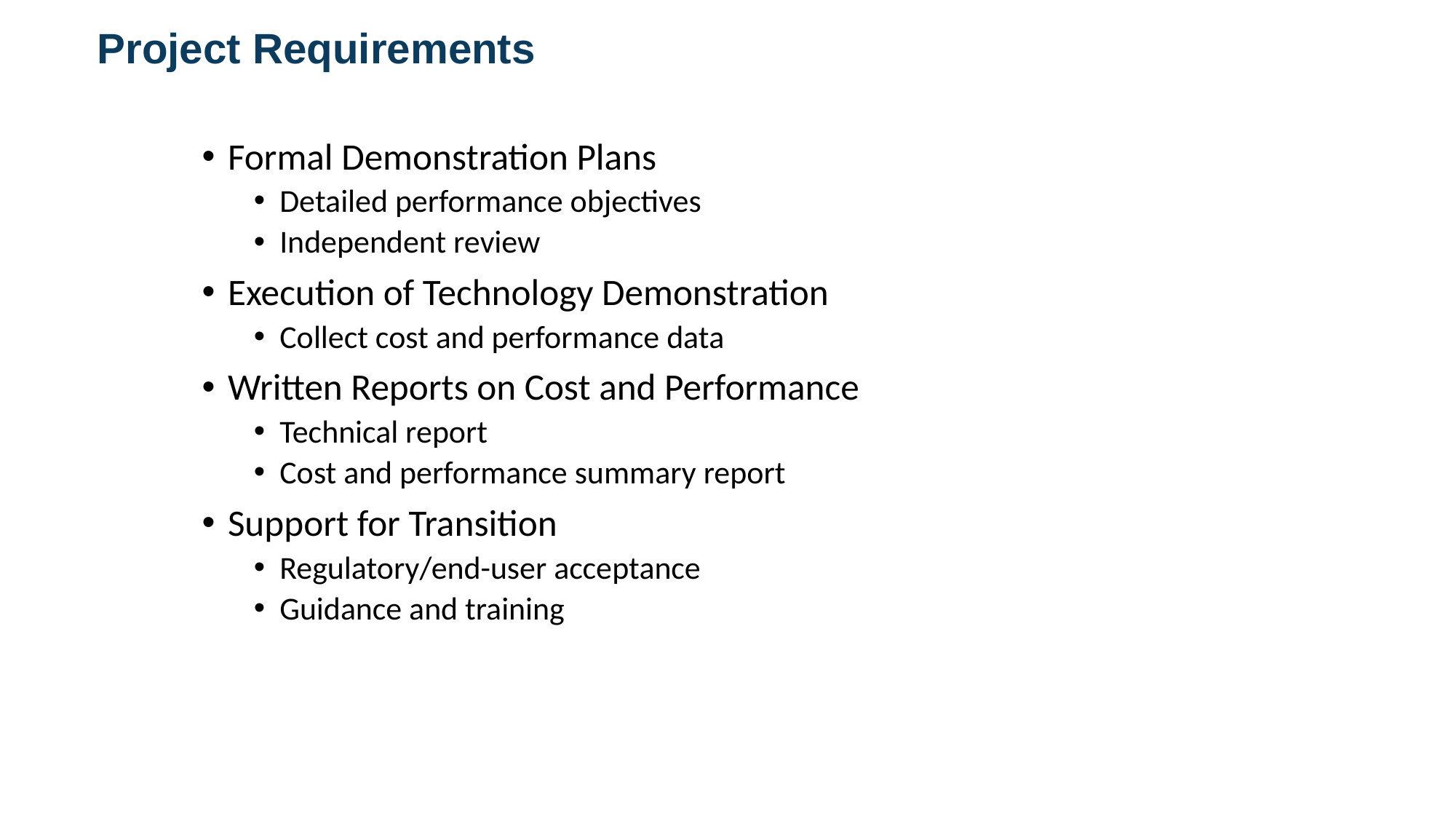

Project Requirements
Formal Demonstration Plans
Detailed performance objectives
Independent review
Execution of Technology Demonstration
Collect cost and performance data
Written Reports on Cost and Performance
Technical report
Cost and performance summary report
Support for Transition
Regulatory/end-user acceptance
Guidance and training